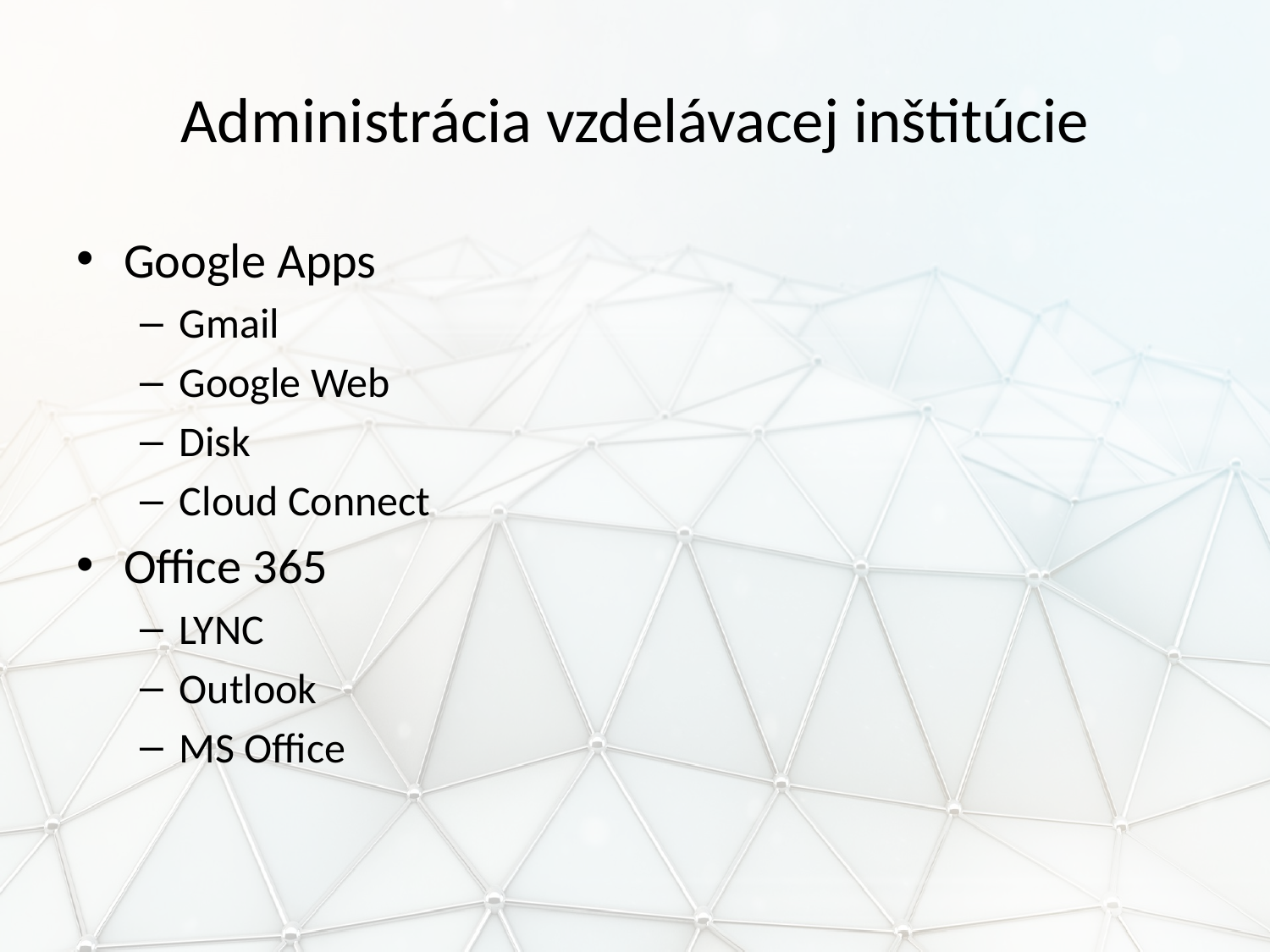

# Administrácia vzdelávacej inštitúcie
Google Apps
Gmail
Google Web
Disk
Cloud Connect
Office 365
LYNC
Outlook
MS Office